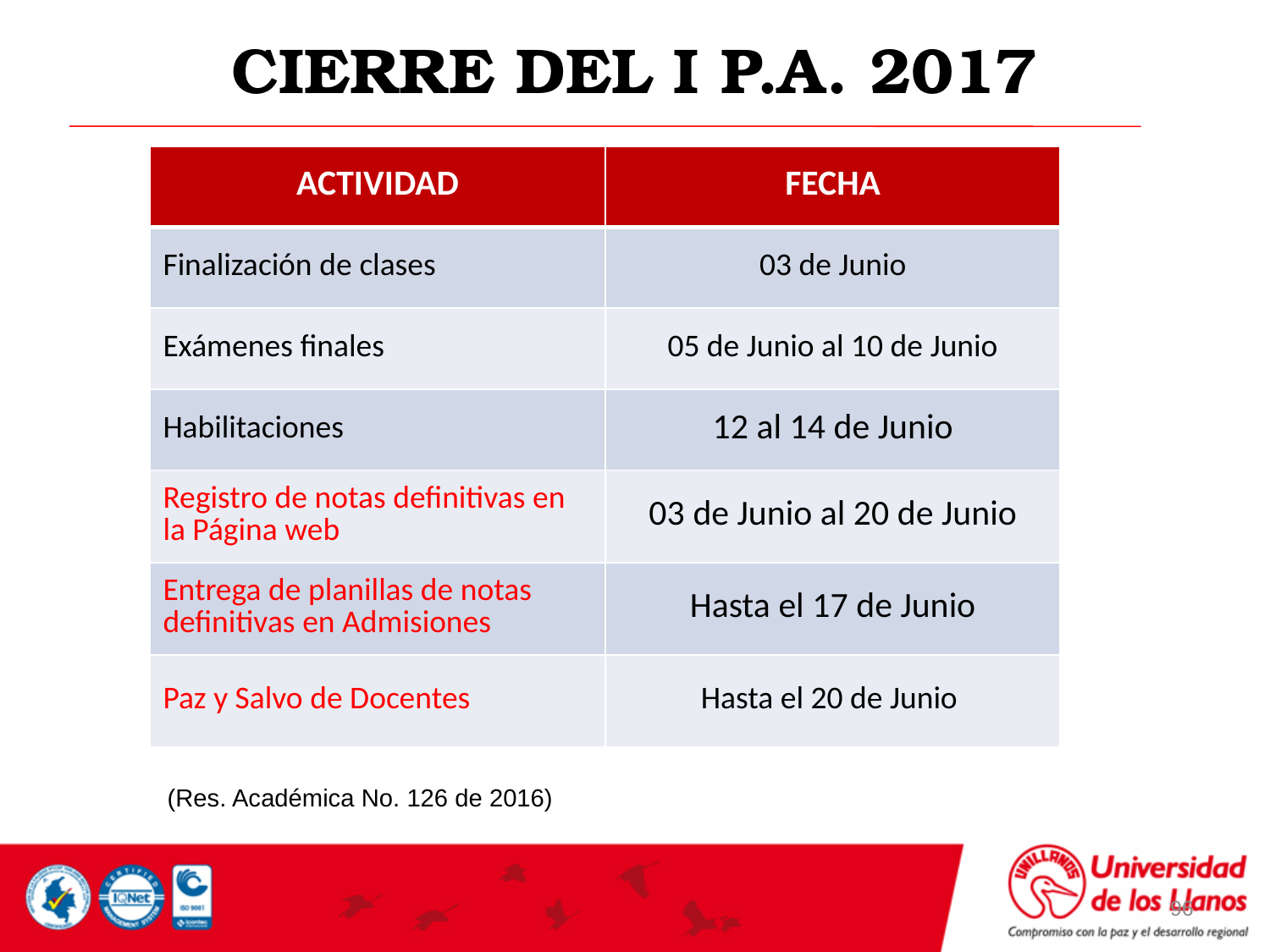

CIERRE DEL I P.A. 2017
| ACTIVIDAD | FECHA |
| --- | --- |
| Finalización de clases | 03 de Junio |
| Exámenes finales | 05 de Junio al 10 de Junio |
| Habilitaciones | 12 al 14 de Junio |
| Registro de notas definitivas en la Página web | 03 de Junio al 20 de Junio |
| Entrega de planillas de notas definitivas en Admisiones | Hasta el 17 de Junio |
| Paz y Salvo de Docentes | Hasta el 20 de Junio |
(Res. Académica No. 126 de 2016)
96